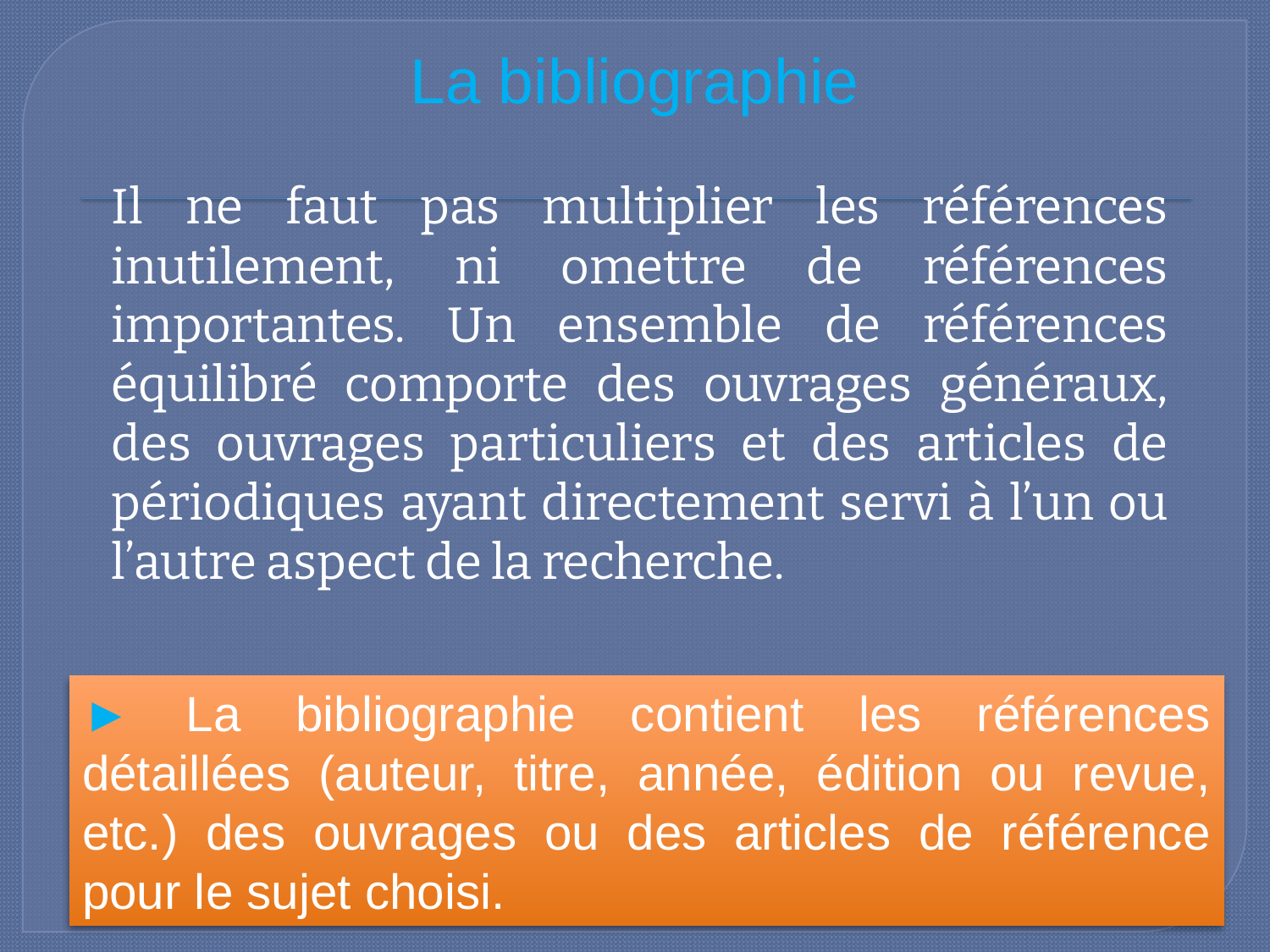

La bibliographie
Il ne faut pas multiplier les références inutilement, ni omettre de références importantes. Un ensemble de références équilibré comporte des ouvrages généraux, des ouvrages particuliers et des articles de périodiques ayant directement servi à l’un ou l’autre aspect de la recherche.
► La bibliographie contient les références détaillées (auteur, titre, année, édition ou revue, etc.) des ouvrages ou des articles de référence pour le sujet choisi.